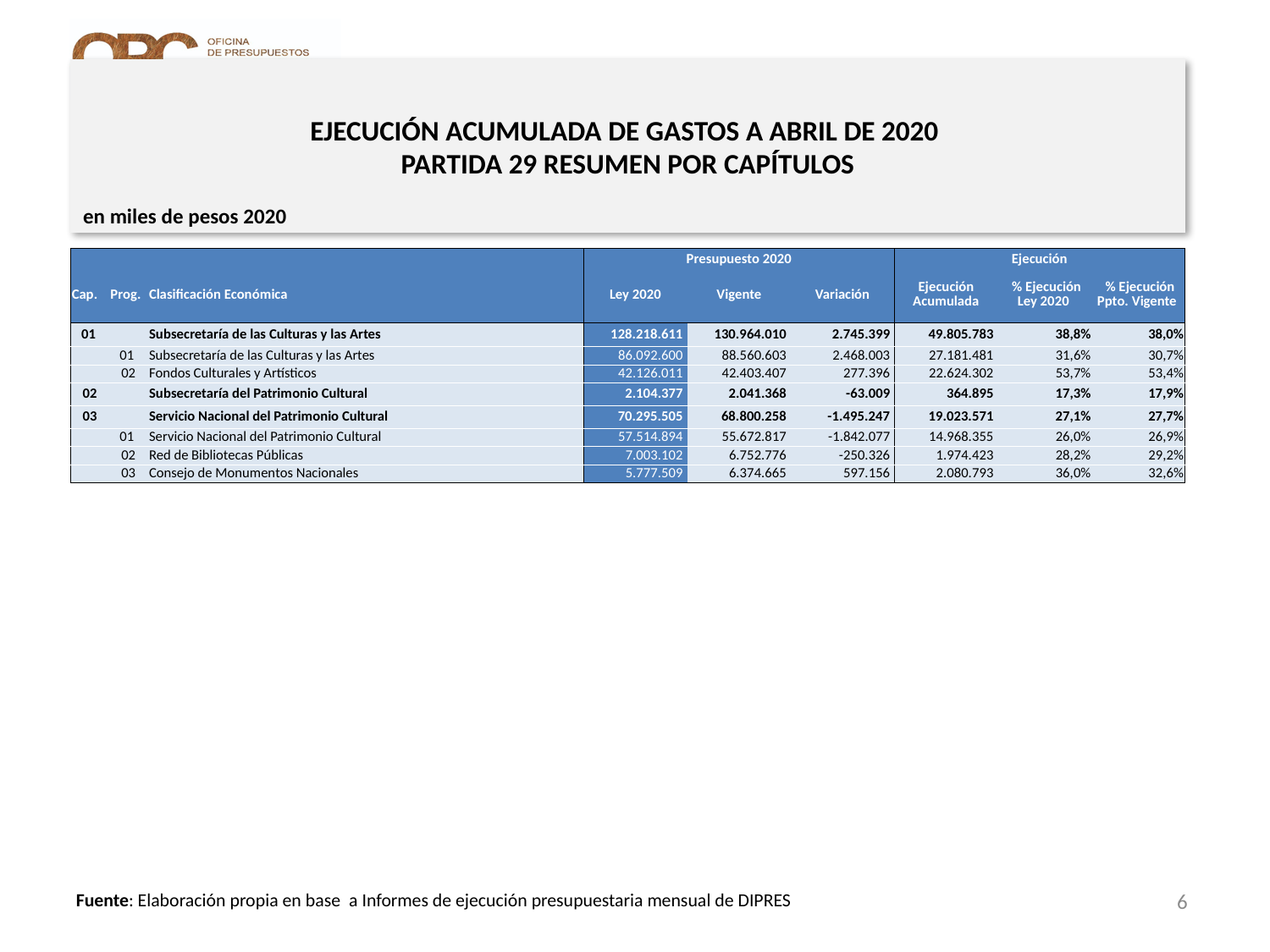

# EJECUCIÓN ACUMULADA DE GASTOS A ABRIL DE 2020 PARTIDA 29 RESUMEN POR CAPÍTULOS
en miles de pesos 2020
|  |  |  | Presupuesto 2020 |  |  | Ejecución |  |  |
| --- | --- | --- | --- | --- | --- | --- | --- | --- |
| Cap. | Prog. | Clasificación Económica | Ley 2020 | Vigente | Variación | Ejecución Acumulada | % Ejecución Ley 2020 | % Ejecución Ppto. Vigente |
| 01 |  | Subsecretaría de las Culturas y las Artes | 128.218.611 | 130.964.010 | 2.745.399 | 49.805.783 | 38,8% | 38,0% |
|  | 01 | Subsecretaría de las Culturas y las Artes | 86.092.600 | 88.560.603 | 2.468.003 | 27.181.481 | 31,6% | 30,7% |
|  | 02 | Fondos Culturales y Artísticos | 42.126.011 | 42.403.407 | 277.396 | 22.624.302 | 53,7% | 53,4% |
| 02 |  | Subsecretaría del Patrimonio Cultural | 2.104.377 | 2.041.368 | -63.009 | 364.895 | 17,3% | 17,9% |
| 03 |  | Servicio Nacional del Patrimonio Cultural | 70.295.505 | 68.800.258 | -1.495.247 | 19.023.571 | 27,1% | 27,7% |
|  | 01 | Servicio Nacional del Patrimonio Cultural | 57.514.894 | 55.672.817 | -1.842.077 | 14.968.355 | 26,0% | 26,9% |
|  | 02 | Red de Bibliotecas Públicas | 7.003.102 | 6.752.776 | -250.326 | 1.974.423 | 28,2% | 29,2% |
|  | 03 | Consejo de Monumentos Nacionales | 5.777.509 | 6.374.665 | 597.156 | 2.080.793 | 36,0% | 32,6% |
6